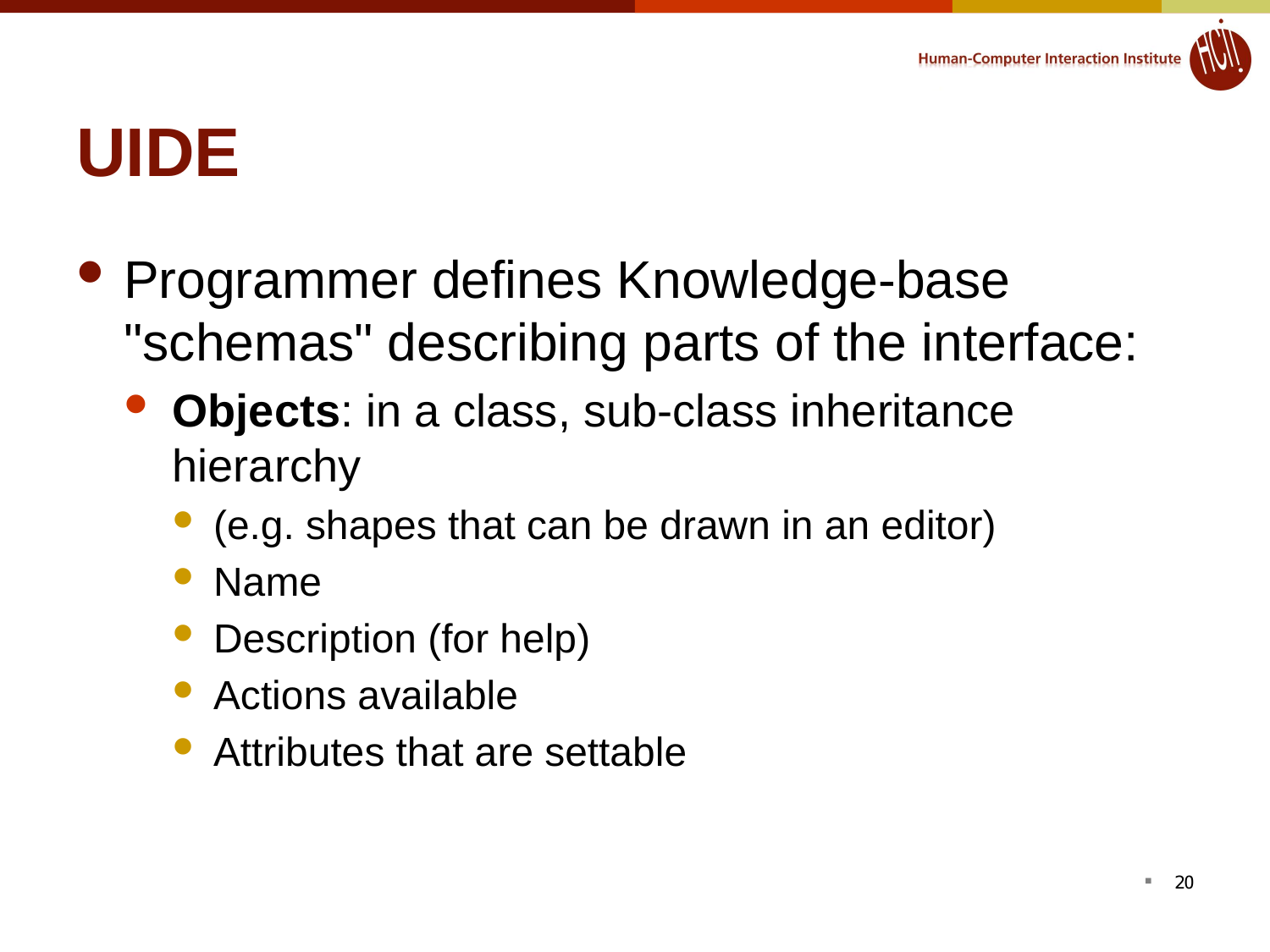

# UIDE
Programmer defines Knowledge-base "schemas" describing parts of the interface:
Objects: in a class, sub-class inheritance hierarchy
(e.g. shapes that can be drawn in an editor)
Name
Description (for help)
Actions available
Attributes that are settable
20